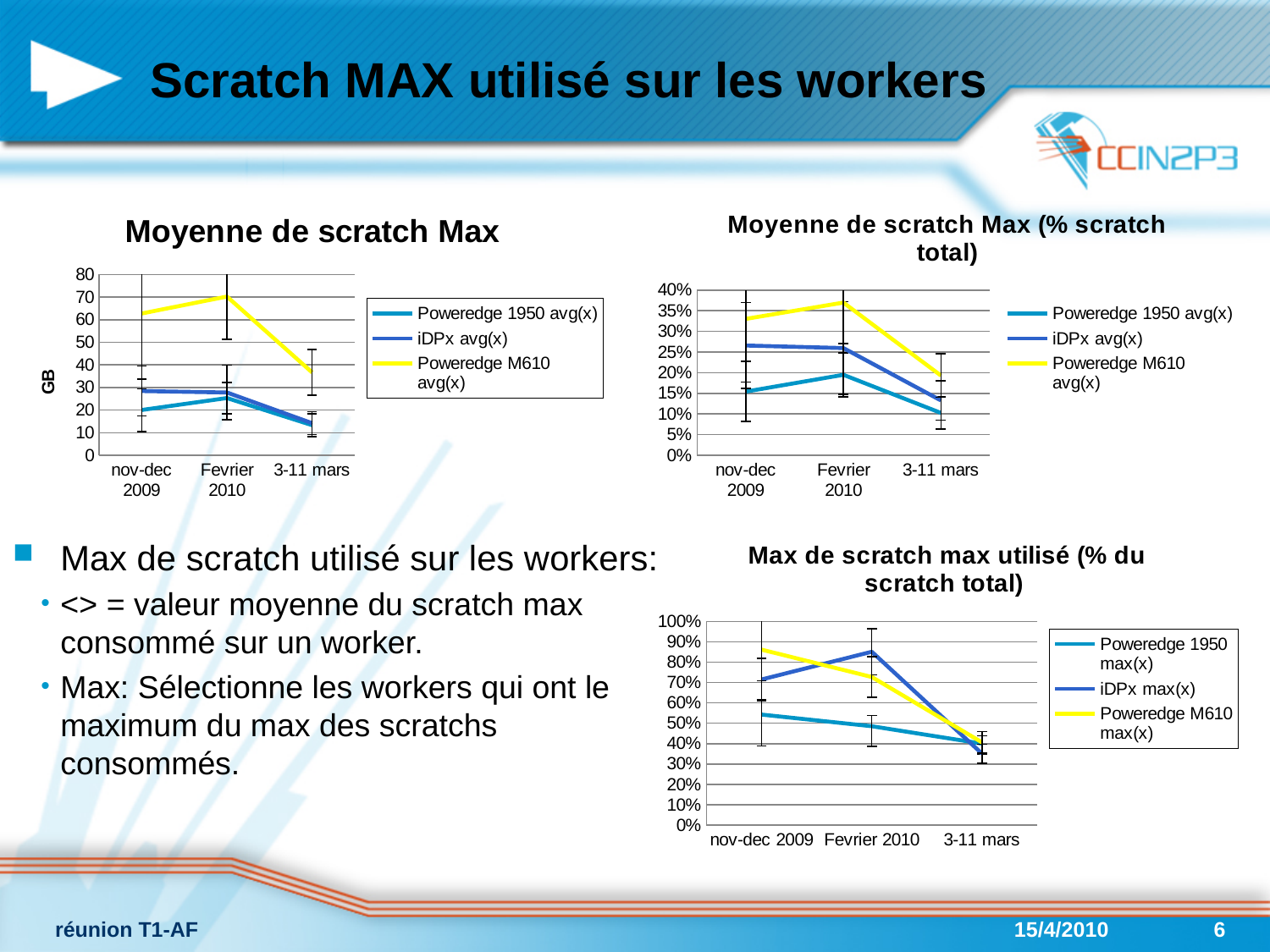

# Scratch MAX utilisé sur les workers

### Chart: Moyenne de scratch Max

| Category | Poweredge 1950 avg(x) | iDPx avg(x) | Poweredge M610 avg(x) |
|---|---|---|---|
| nov-dec 2009 | 20.044 | 28.432 | 62.731 |
| Fevrier 2010 | 25.321 | 27.779999999999998 | 70.232 |
| 3-11 mars | 13.328 | 14.212 | 36.660000000000004 |

### Chart: Moyenne de scratch Max (% scratch total)

| Category | Poweredge 1950 avg(x) | iDPx avg(x) | Poweredge M610 avg(x) |
|---|---|---|---|
| nov-dec 2009 | 0.15418461538461498 | 0.265719626168224 | 0.33016315789473705 |
| Fevrier 2010 | 0.19477692307692301 | 0.25962616822429907 | 0.36964210526315805 |
| 3-11 mars | 0.10252307692307702 | 0.13282242990654197 | 0.19294736842105303 |

### Chart: Max de scratch max utilisé (% du scratch total)

| Category | Poweredge 1950 max(x) | iDPx max(x) | Poweredge M610 max(x) |
|---|---|---|---|
| nov-dec 2009 | 0.5426000000000001 | 0.7149065420560751 | 0.8615789473684211 |
| Fevrier 2010 | 0.4853538461538461 | 0.85096261682243 | 0.727257894736842 |
| 3-11 mars | 0.40007692307692305 | 0.350439252336449 | 0.40594210526315805 |
Max de scratch utilisé sur les workers:
<> = valeur moyenne du scratch max consommé sur un worker.
Max: Sélectionne les workers qui ont le maximum du max des scratchs consommés.

réunion T1-AF
15/4/2010
6